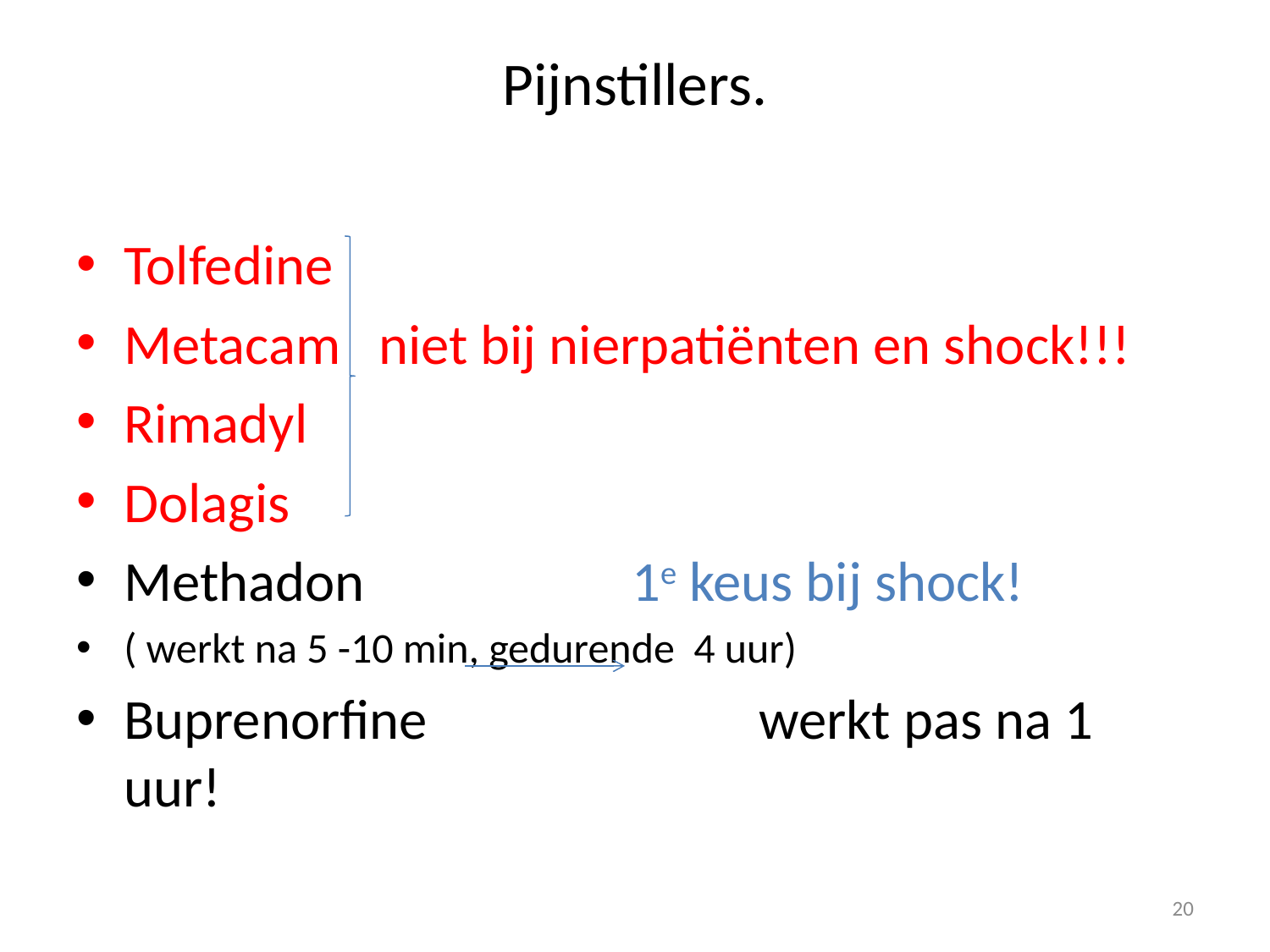

# Pijnstillers.
Tolfedine
Metacam   niet bij nierpatiënten en shock!!!
Rimadyl
Dolagis
Methadon			1e keus bij shock!
( werkt na 5 -10 min, gedurende  4 uur)
Buprenorfine			werkt pas na 1 uur!

20